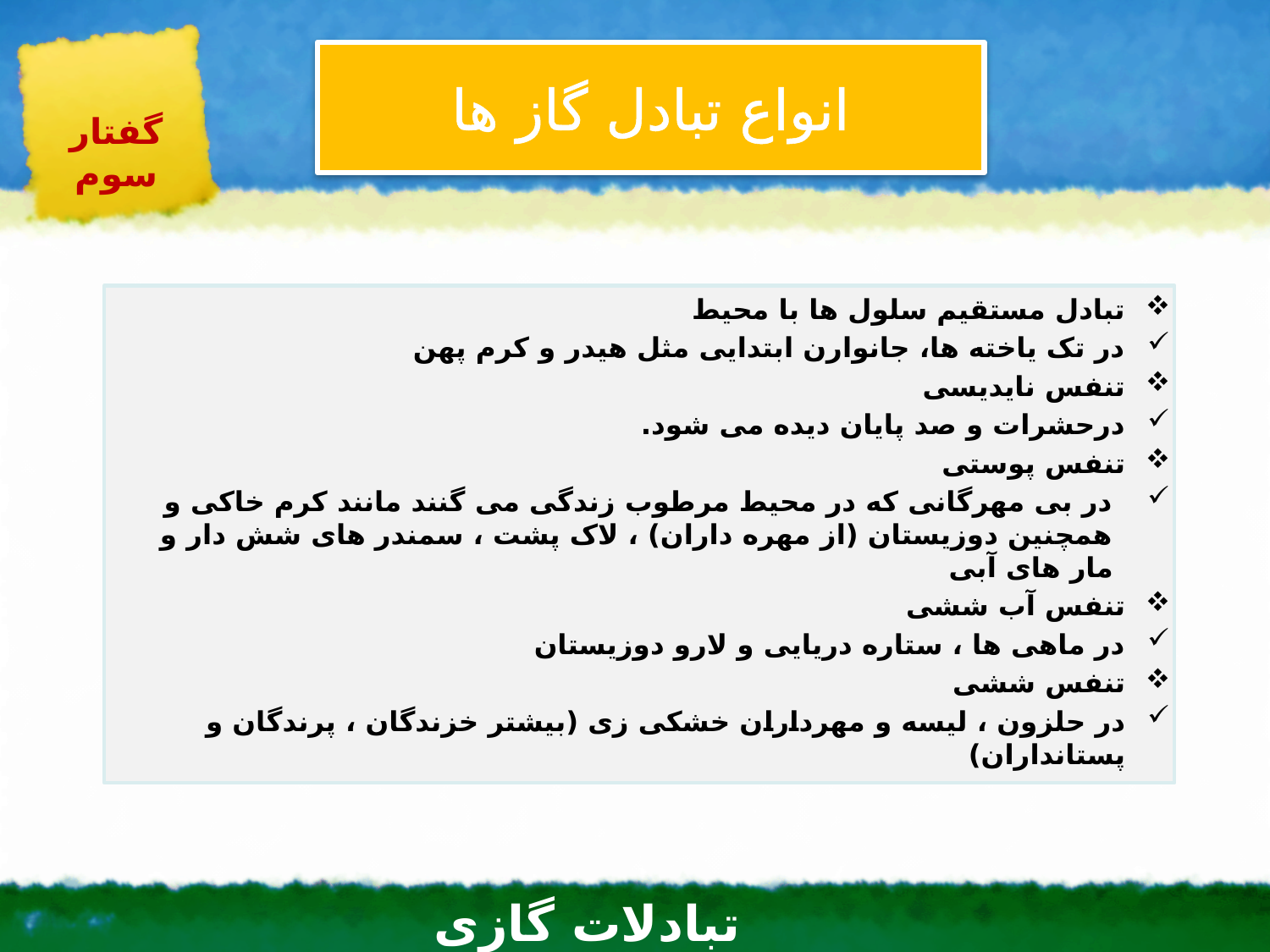

انواع تبادل گاز ها
گفتار سوم
تبادل مستقیم سلول ها با محیط
در تک یاخته ها، جانوارن ابتدایی مثل هیدر و کرم پهن
تنفس نایدیسی
درحشرات و صد پایان دیده می شود.
تنفس پوستی
در بی مهرگانی که در محیط مرطوب زندگی می گنند مانند کرم خاکی و همچنین دوزیستان (از مهره داران) ، لاک پشت ، سمندر های شش دار و مار های آبی
تنفس آب ششی
در ماهی ها ، ستاره دریایی و لارو دوزیستان
تنفس ششی
در حلزون ، لیسه و مهرداران خشکی زی (بیشتر خزندگان ، پرندگان و پستانداران)
تبادلات گازی